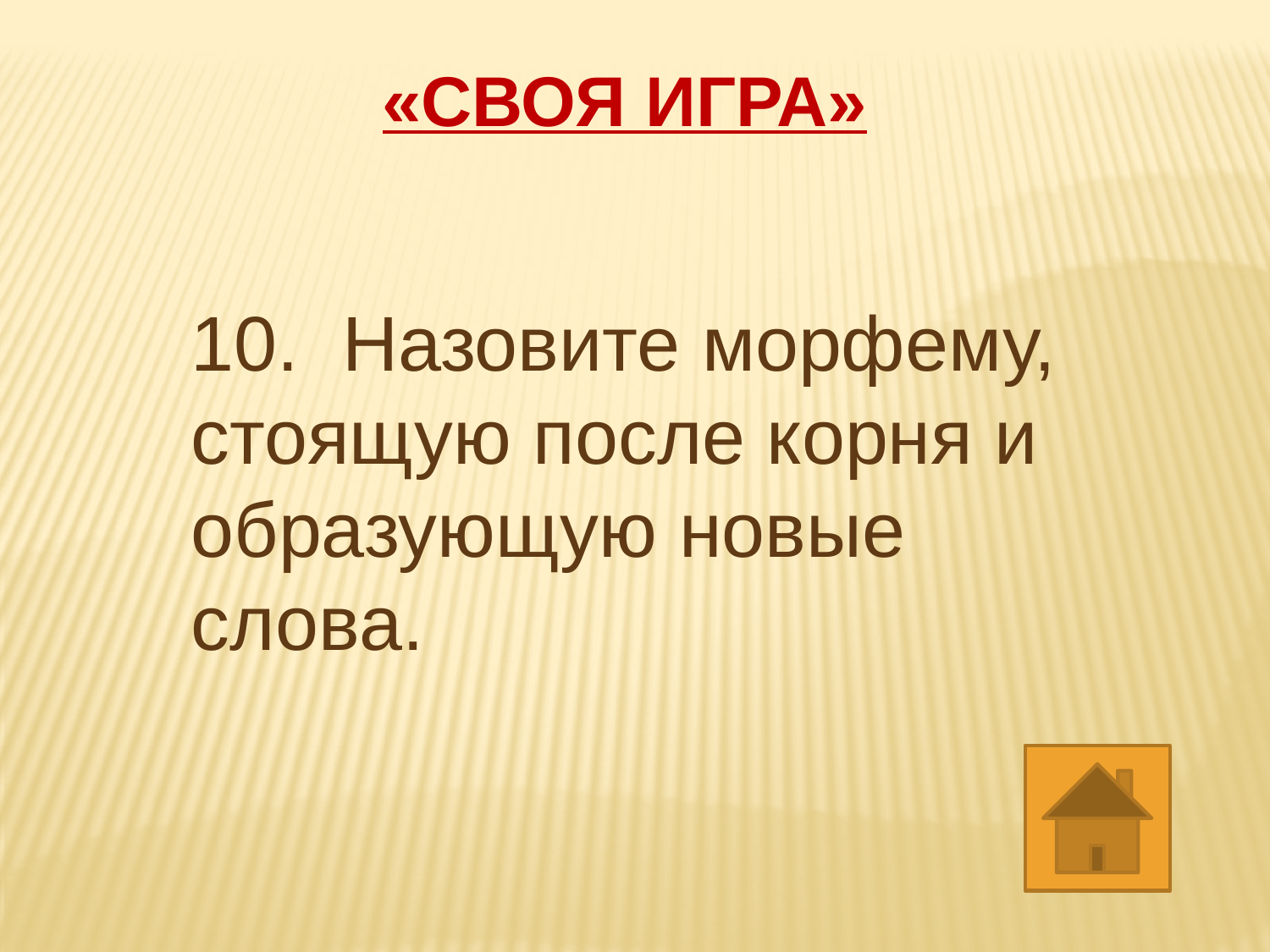

«СВОЯ ИГРА»
10.  Назовите морфему, стоящую после корня и образующую новые слова.